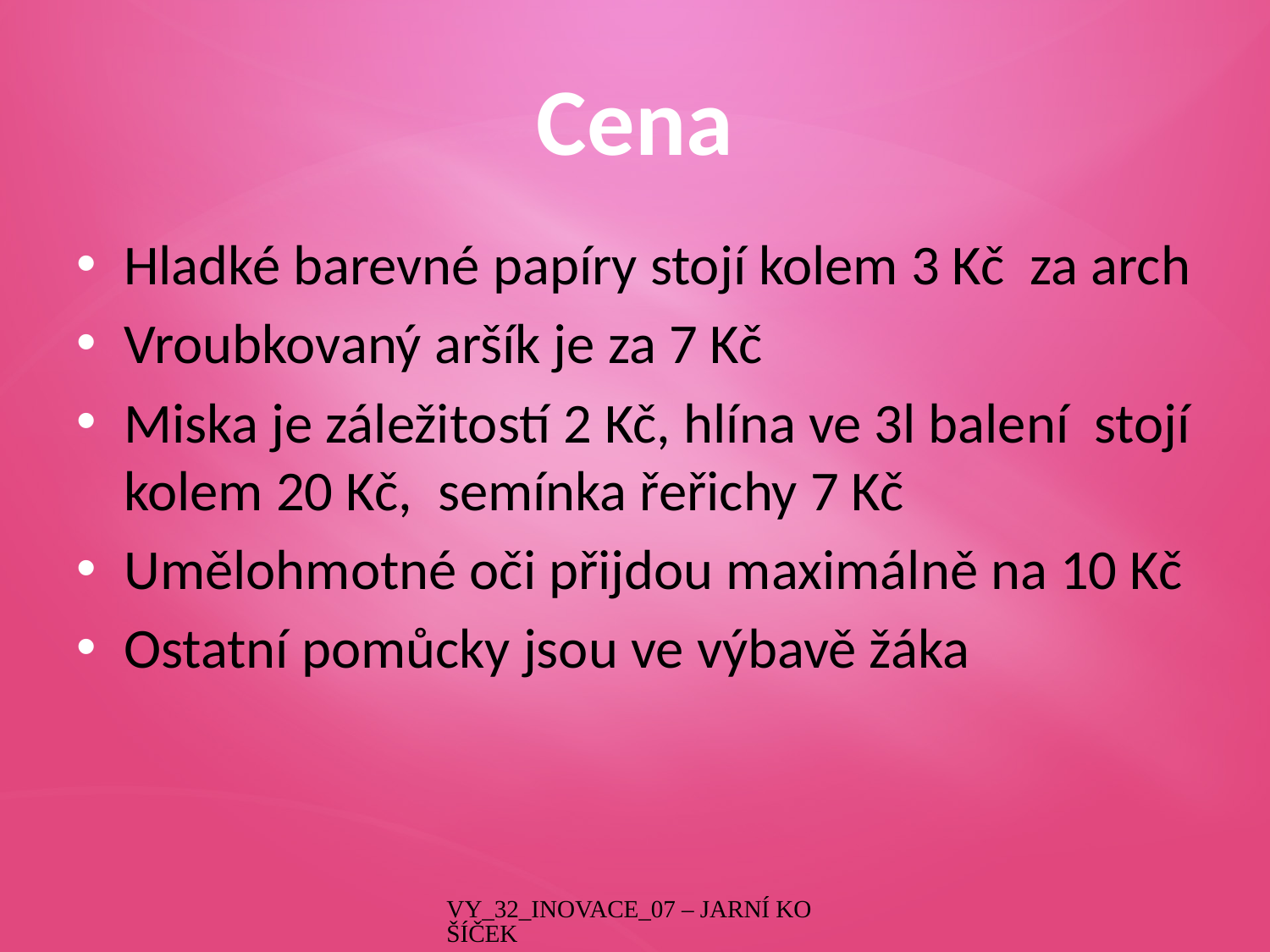

# Cena
Hladké barevné papíry stojí kolem 3 Kč  za arch
Vroubkovaný aršík je za 7 Kč
Miska je záležitostí 2 Kč, hlína ve 3l balení  stojí kolem 20 Kč,  semínka řeřichy 7 Kč
Umělohmotné oči přijdou maximálně na 10 Kč
Ostatní pomůcky jsou ve výbavě žáka
VY_32_INOVACE_07 – JARNÍ KOŠÍČEK